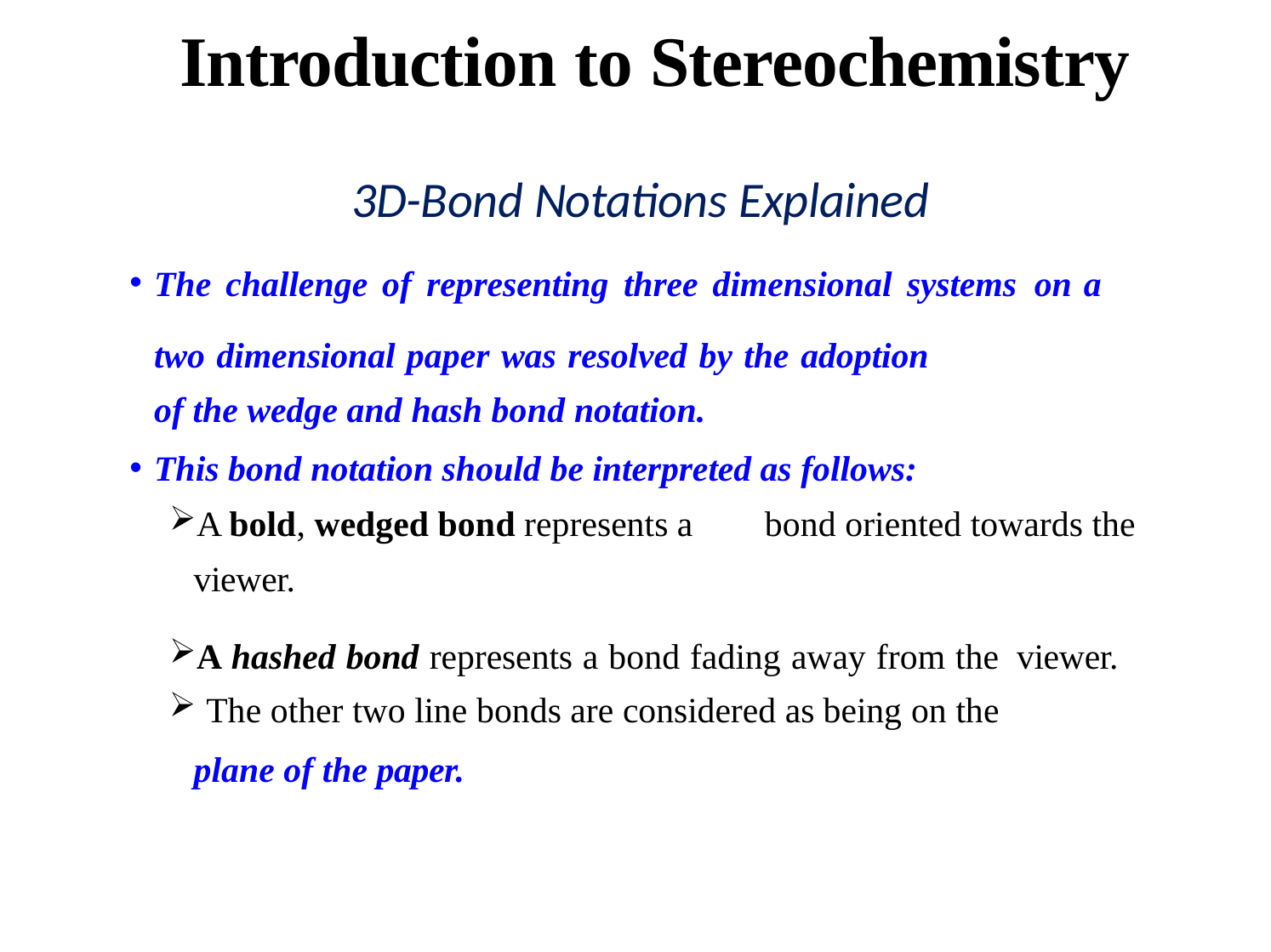

# Introduction to Stereochemistry
3D-Bond Notations Explained
The challenge of representing three dimensional systems  on a two dimensional paper was resolved by the adoption
of the wedge and hash bond notation.
This bond notation should be interpreted as follows:
A bold, wedged bond represents a	bond oriented towards the viewer.
A hashed bond represents a bond fading away from the  viewer.
The other two line bonds are considered as being on the
plane of the paper.